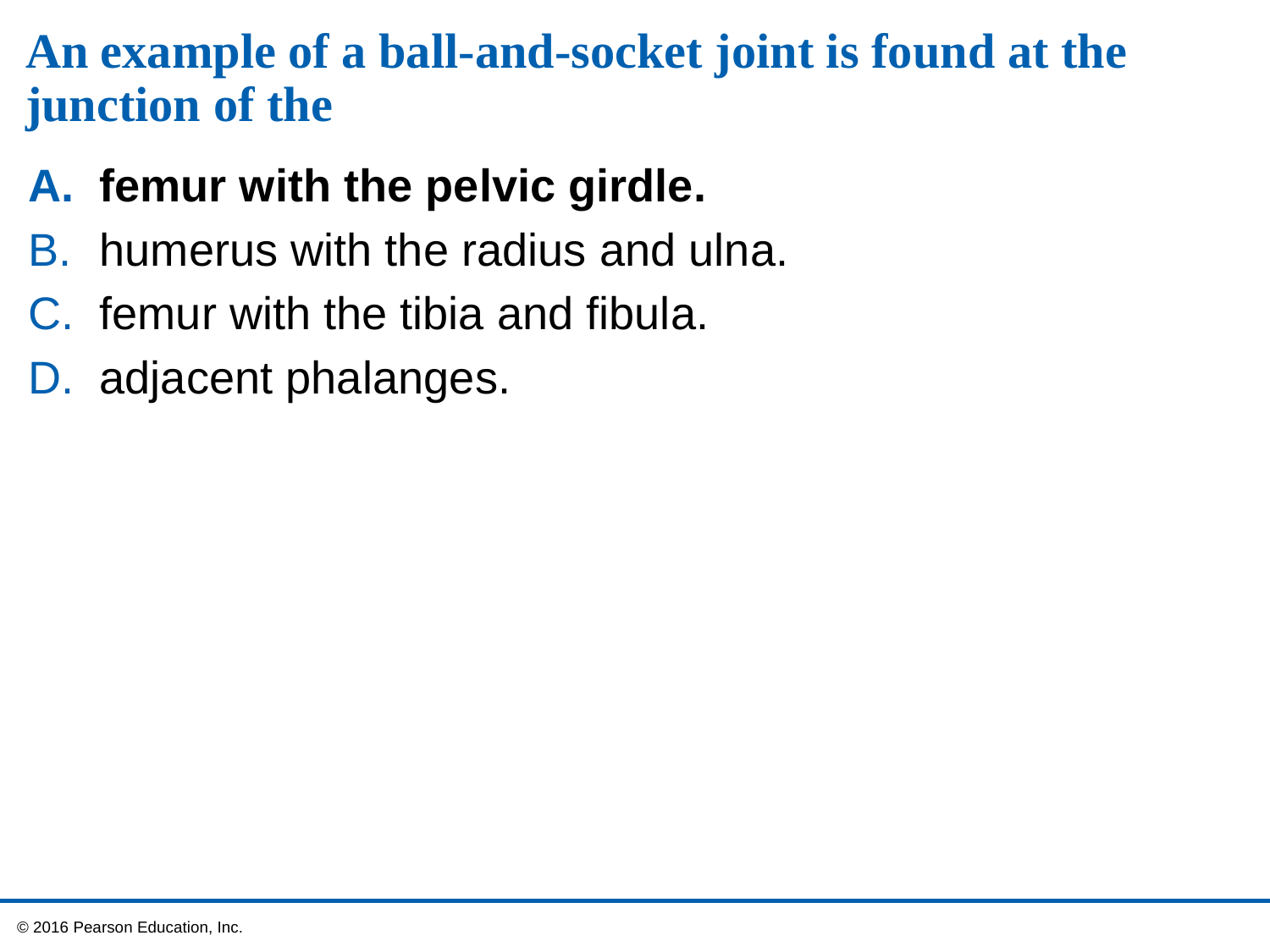

# An example of a ball-and-socket joint is found at the junction of the
femur with the pelvic girdle.
humerus with the radius and ulna.
femur with the tibia and fibula.
adjacent phalanges.
 © 2016 Pearson Education, Inc.